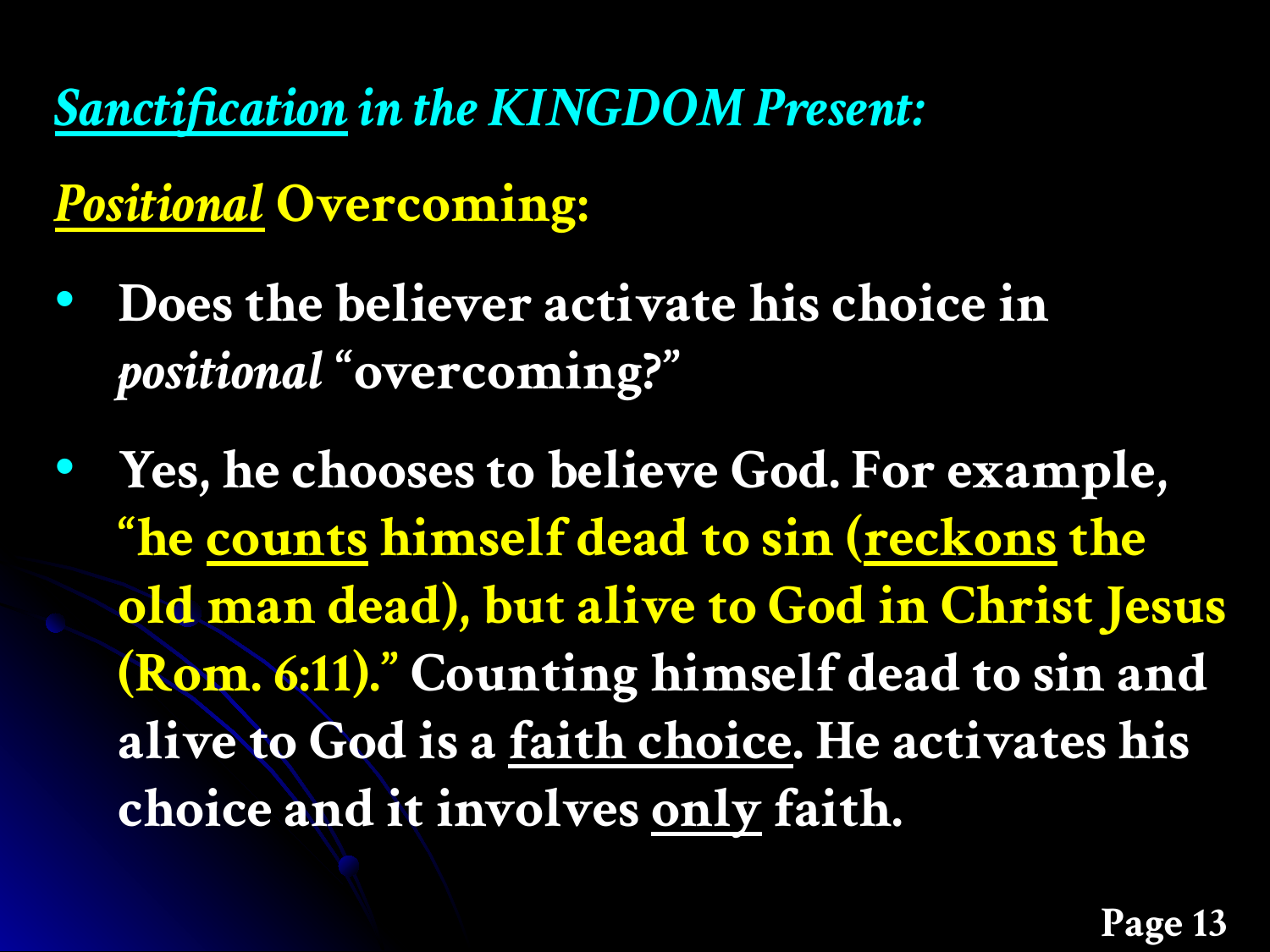

Sanctification in the KINGDOM Present:
Positional Overcoming:
Does the believer activate his choice in positional “overcoming?”
Yes, he chooses to believe God. For example, “he counts himself dead to sin (reckons the old man dead), but alive to God in Christ Jesus (Rom. 6:11).” Counting himself dead to sin and alive to God is a faith choice. He activates his choice and it involves only faith.
Page 13